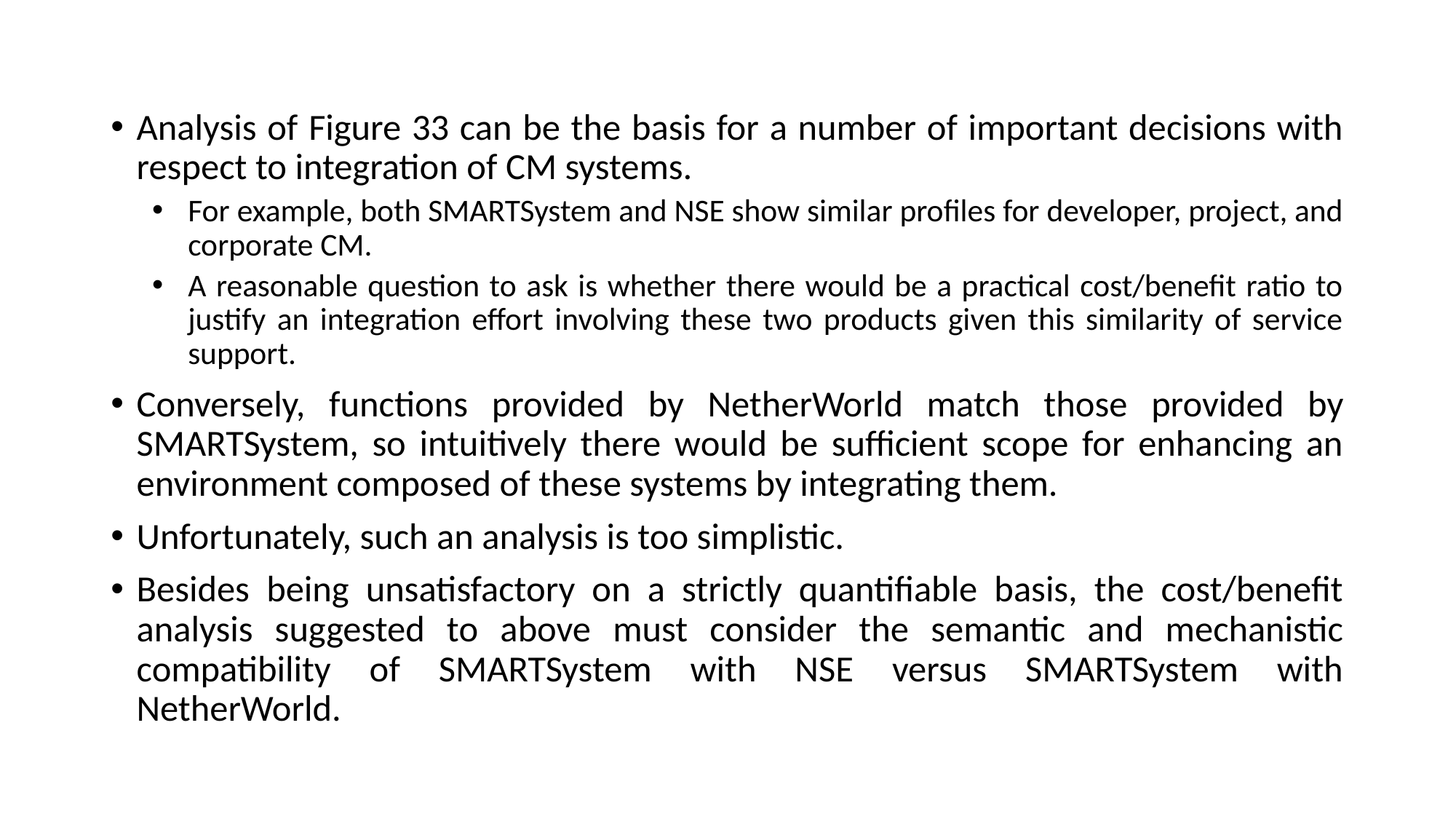

Analysis of Figure 33 can be the basis for a number of important decisions with respect to integration of CM systems.
For example, both SMARTSystem and NSE show similar profiles for developer, project, and corporate CM.
A reasonable question to ask is whether there would be a practical cost/benefit ratio to justify an integration effort involving these two products given this similarity of service support.
Conversely, functions provided by NetherWorld match those provided by SMARTSystem, so intuitively there would be sufficient scope for enhancing an environment composed of these systems by integrating them.
Unfortunately, such an analysis is too simplistic.
Besides being unsatisfactory on a strictly quantifiable basis, the cost/benefit analysis suggested to above must consider the semantic and mechanistic compatibility of SMARTSystem with NSE versus SMARTSystem with NetherWorld.